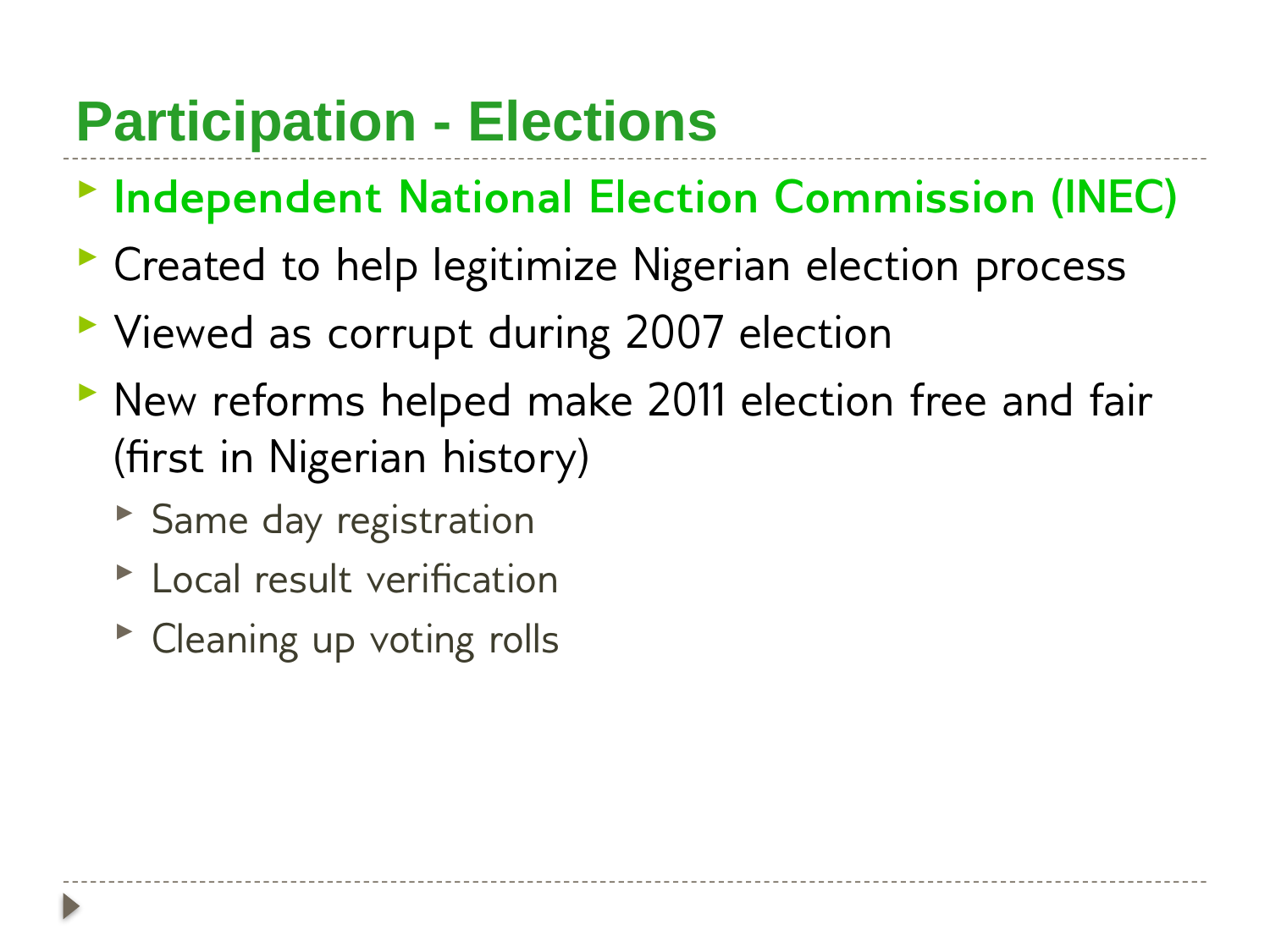

# Participation - Elections
Independent National Election Commission (INEC)
Created to help legitimize Nigerian election process
Viewed as corrupt during 2007 election
New reforms helped make 2011 election free and fair (first in Nigerian history)
Same day registration
Local result verification
Cleaning up voting rolls